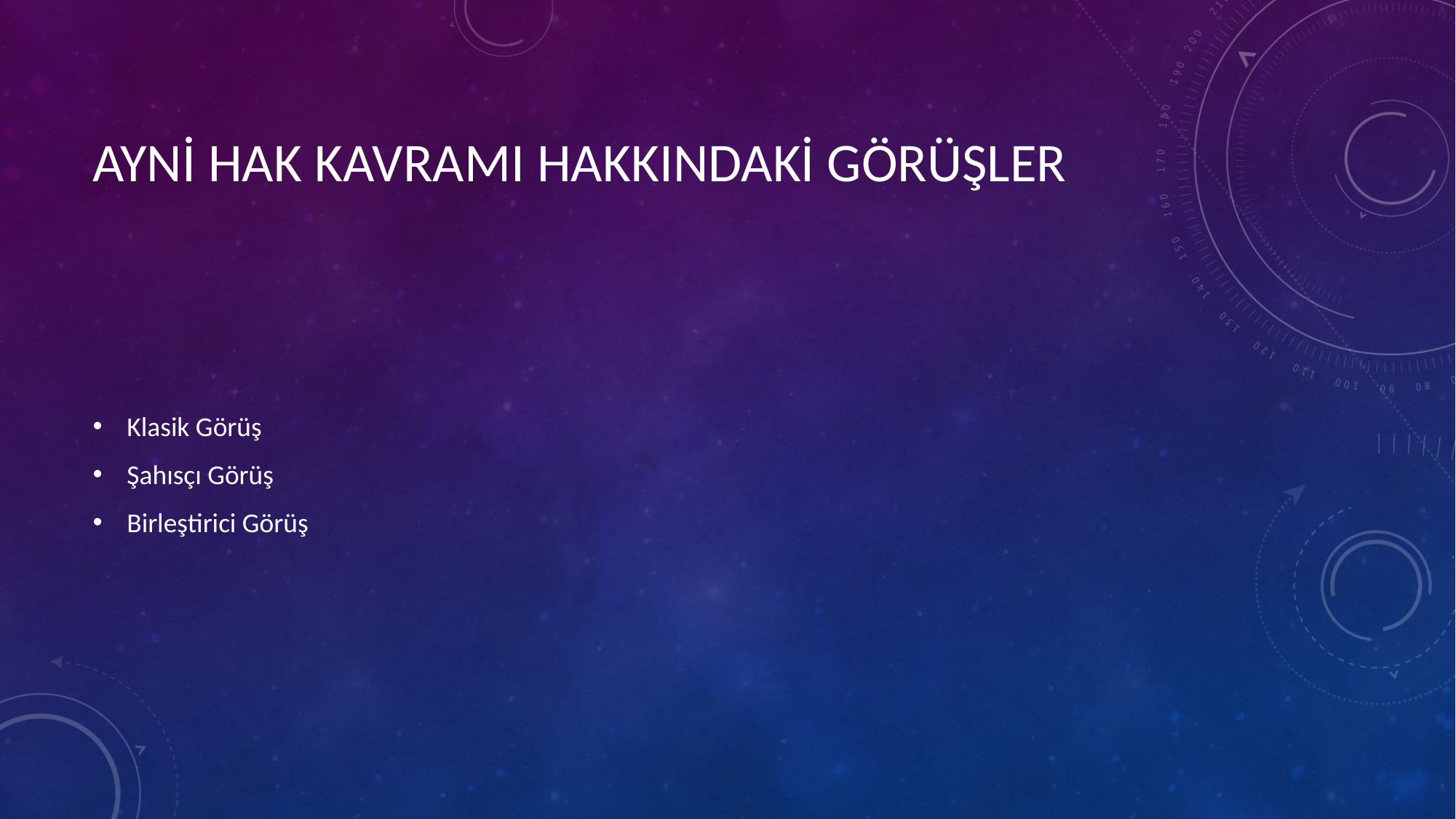

# Ayni hak kavramı hakkındaki görüşler
Klasik Görüş
Şahısçı Görüş
Birleştirici Görüş